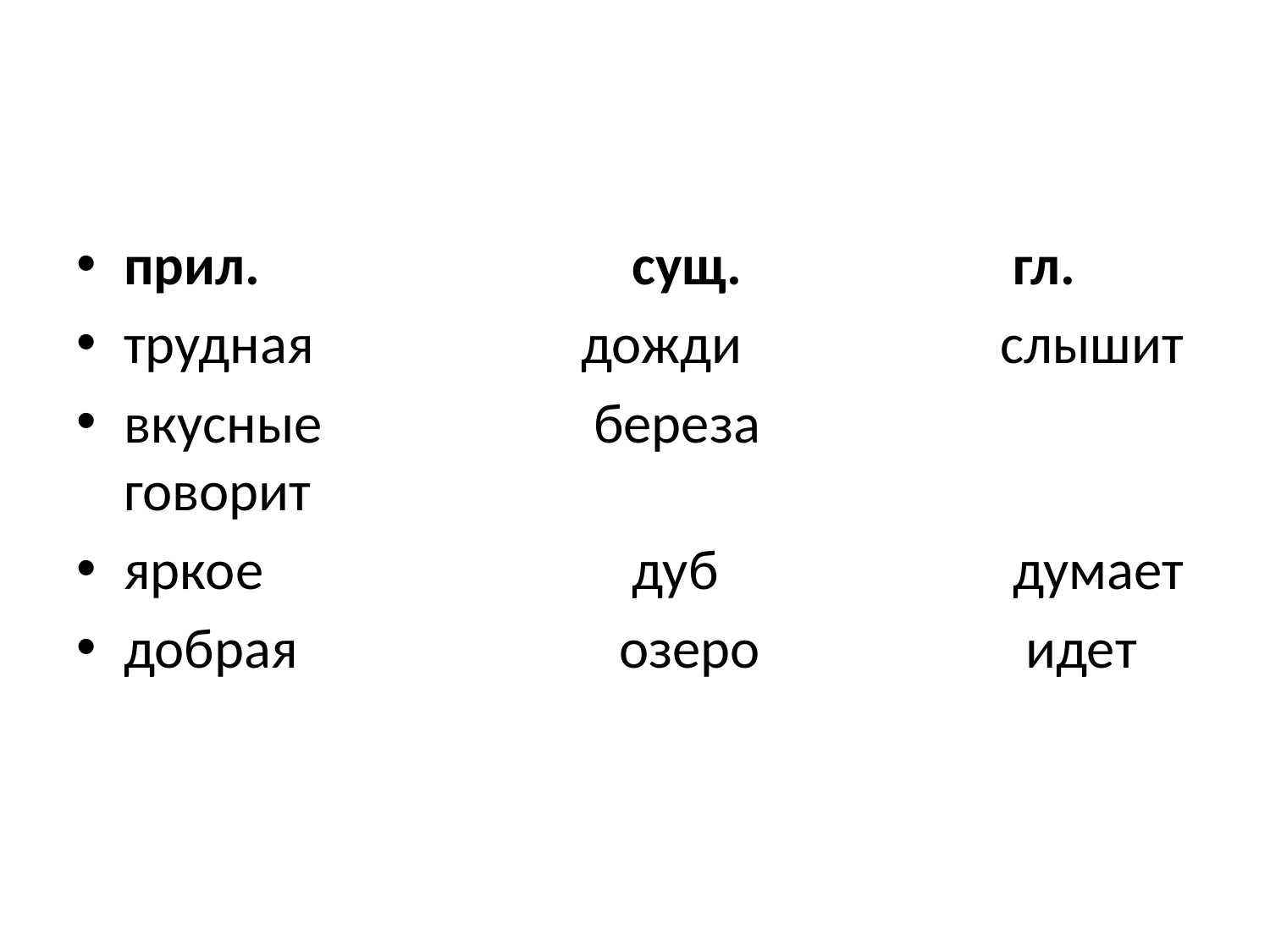

#
прил.			сущ.			гл.
трудная		      дожди		         слышит
вкусные		       береза		говорит
яркое			дуб			думает
добрая 		         озеро          	 идет